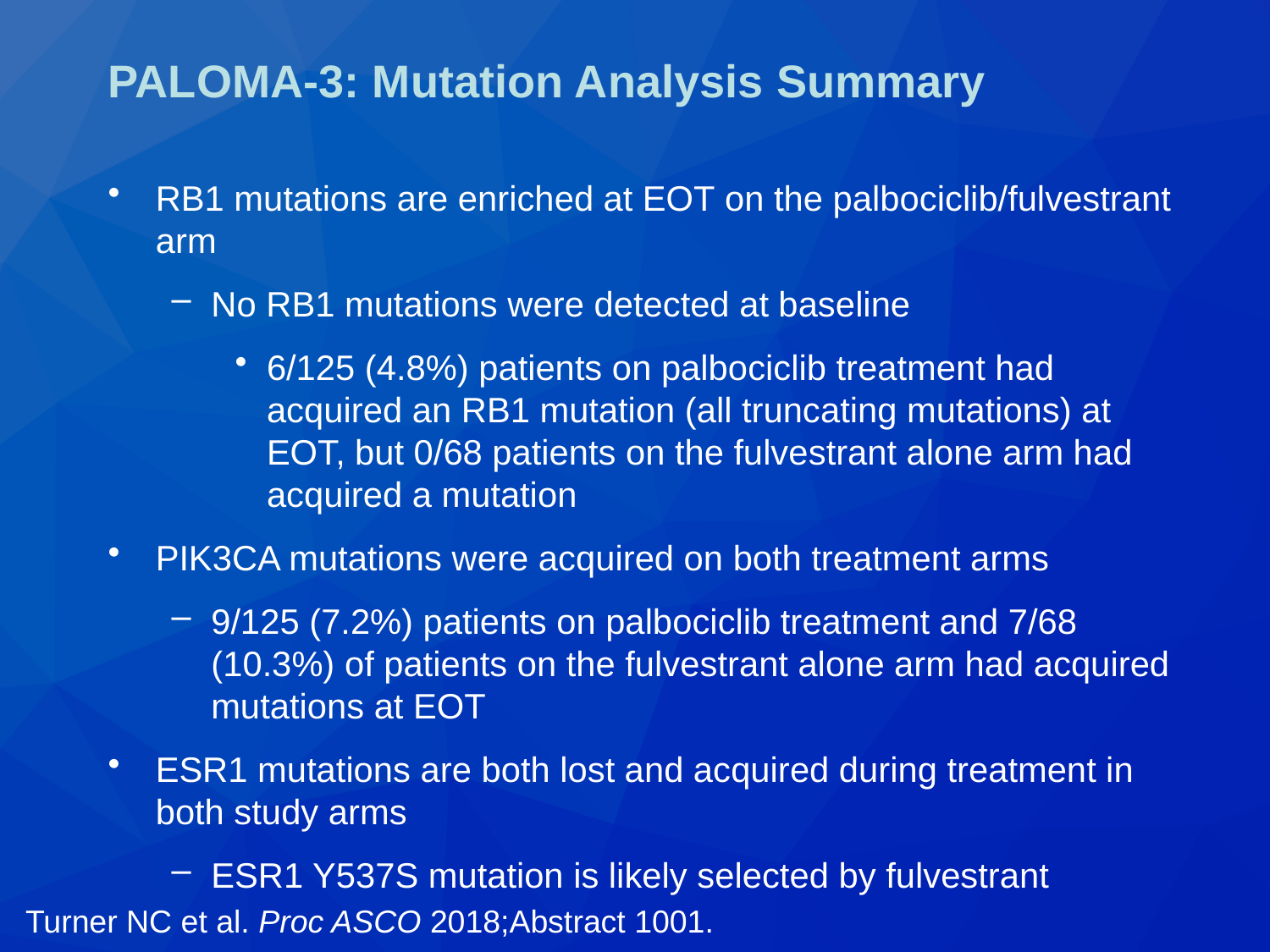

# PALOMA-3: Mutation Analysis Summary
RB1 mutations are enriched at EOT on the palbociclib/fulvestrant arm
No RB1 mutations were detected at baseline
6/125 (4.8%) patients on palbociclib treatment had acquired an RB1 mutation (all truncating mutations) at EOT, but 0/68 patients on the fulvestrant alone arm had acquired a mutation
PIK3CA mutations were acquired on both treatment arms
9/125 (7.2%) patients on palbociclib treatment and 7/68 (10.3%) of patients on the fulvestrant alone arm had acquired mutations at EOT
ESR1 mutations are both lost and acquired during treatment in both study arms
ESR1 Y537S mutation is likely selected by fulvestrant
Turner NC et al. Proc ASCO 2018;Abstract 1001.